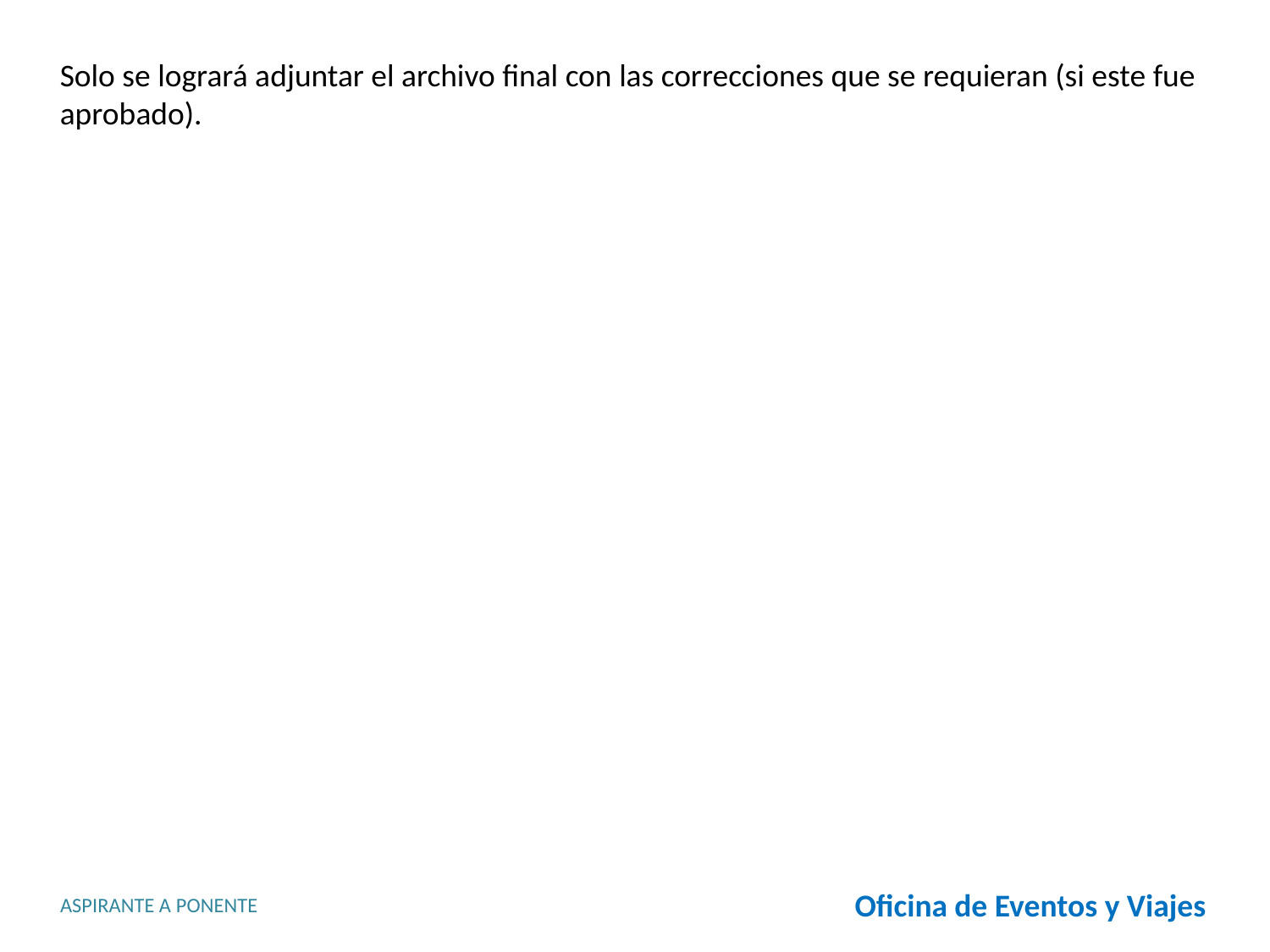

Solo se logrará adjuntar el archivo final con las correcciones que se requieran (si este fue aprobado).
Oficina de Eventos y Viajes
ASPIRANTE A PONENTE